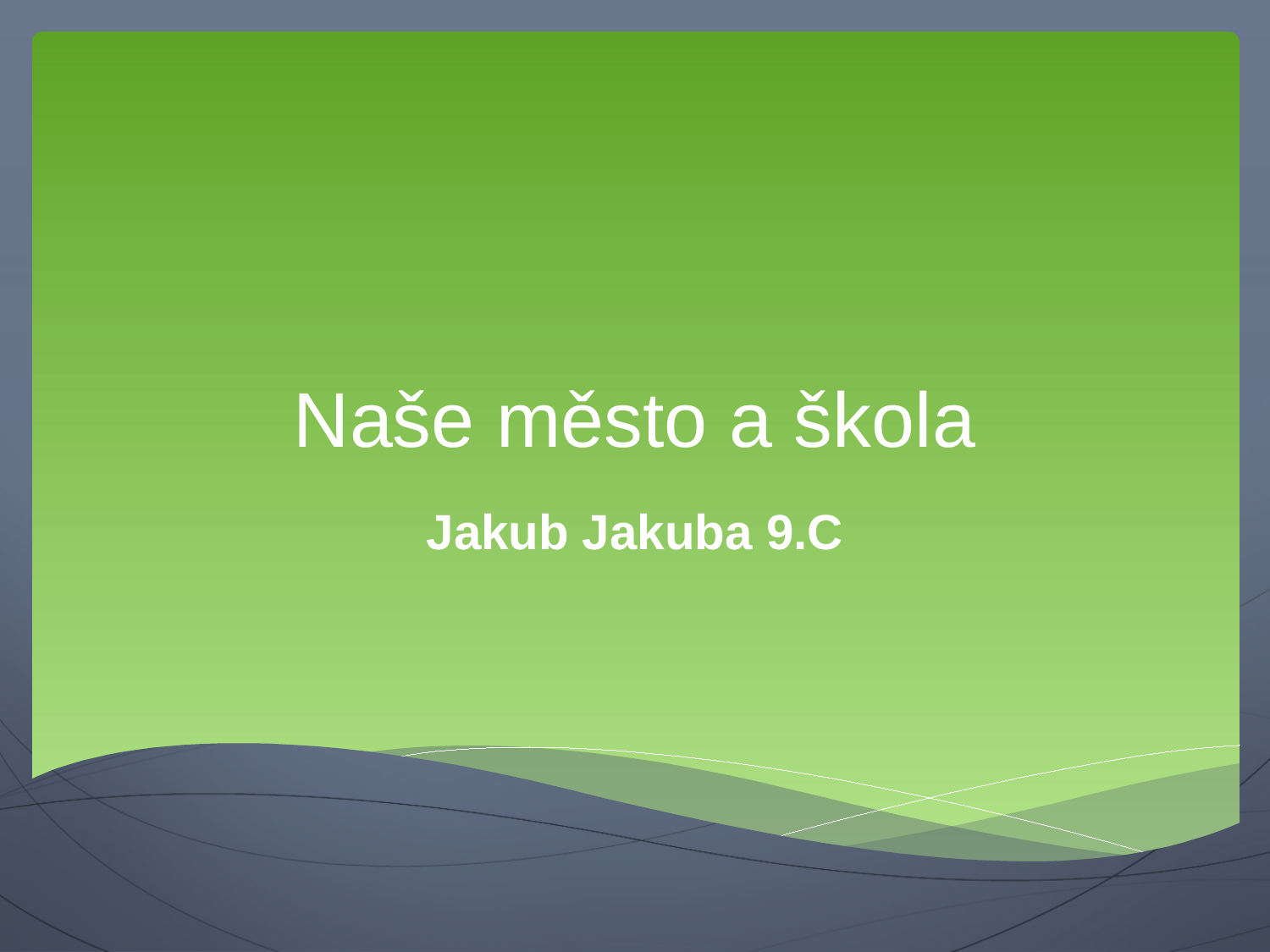

# Naše město a škola
Jakub Jakuba 9.C